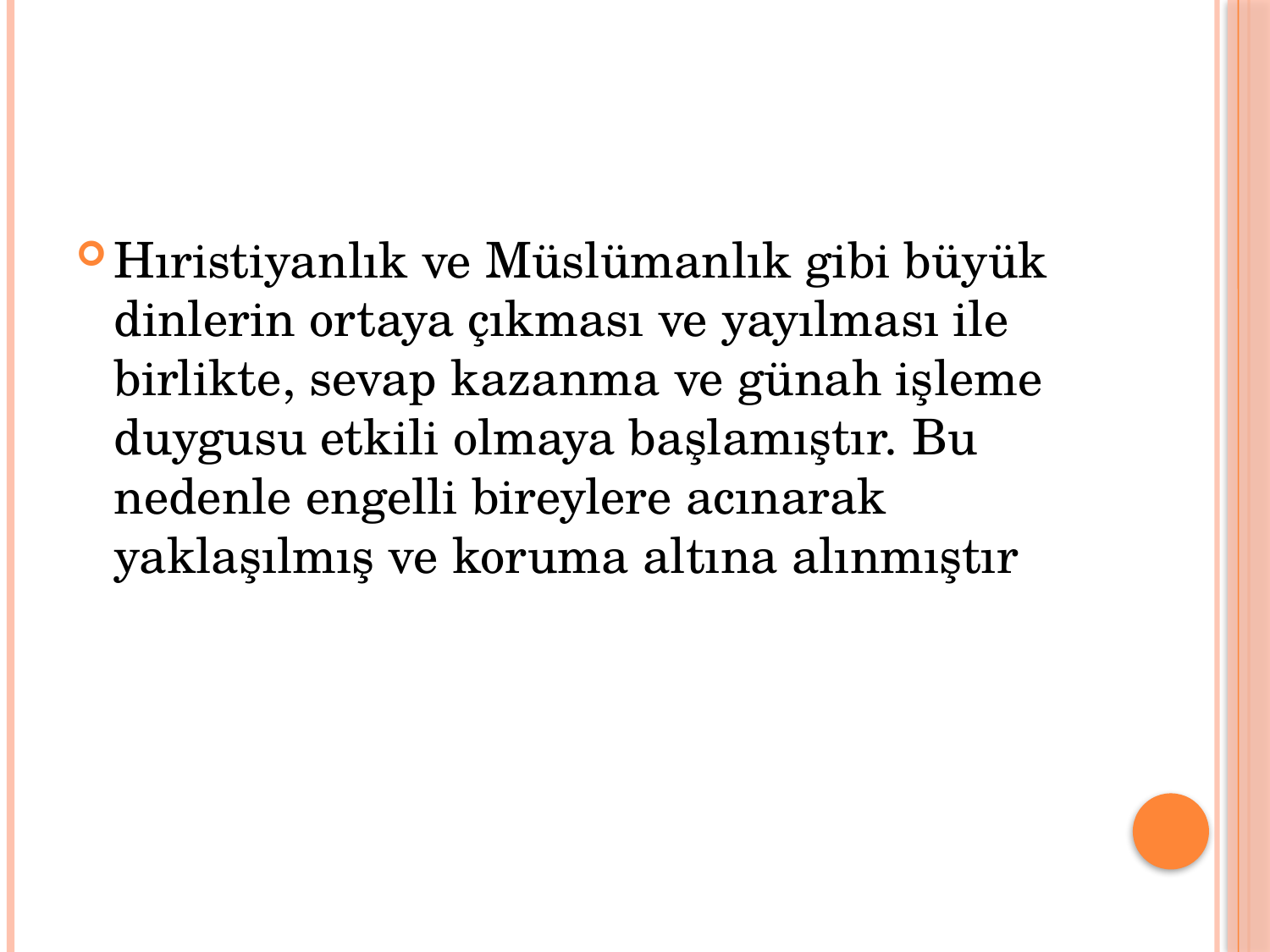

#
Hıristiyanlık ve Müslümanlık gibi büyük dinlerin ortaya çıkması ve yayılması ile birlikte, sevap kazanma ve günah işleme duygusu etkili olmaya başlamıştır. Bu nedenle engelli bireylere acınarak yaklaşılmış ve koruma altına alınmıştır